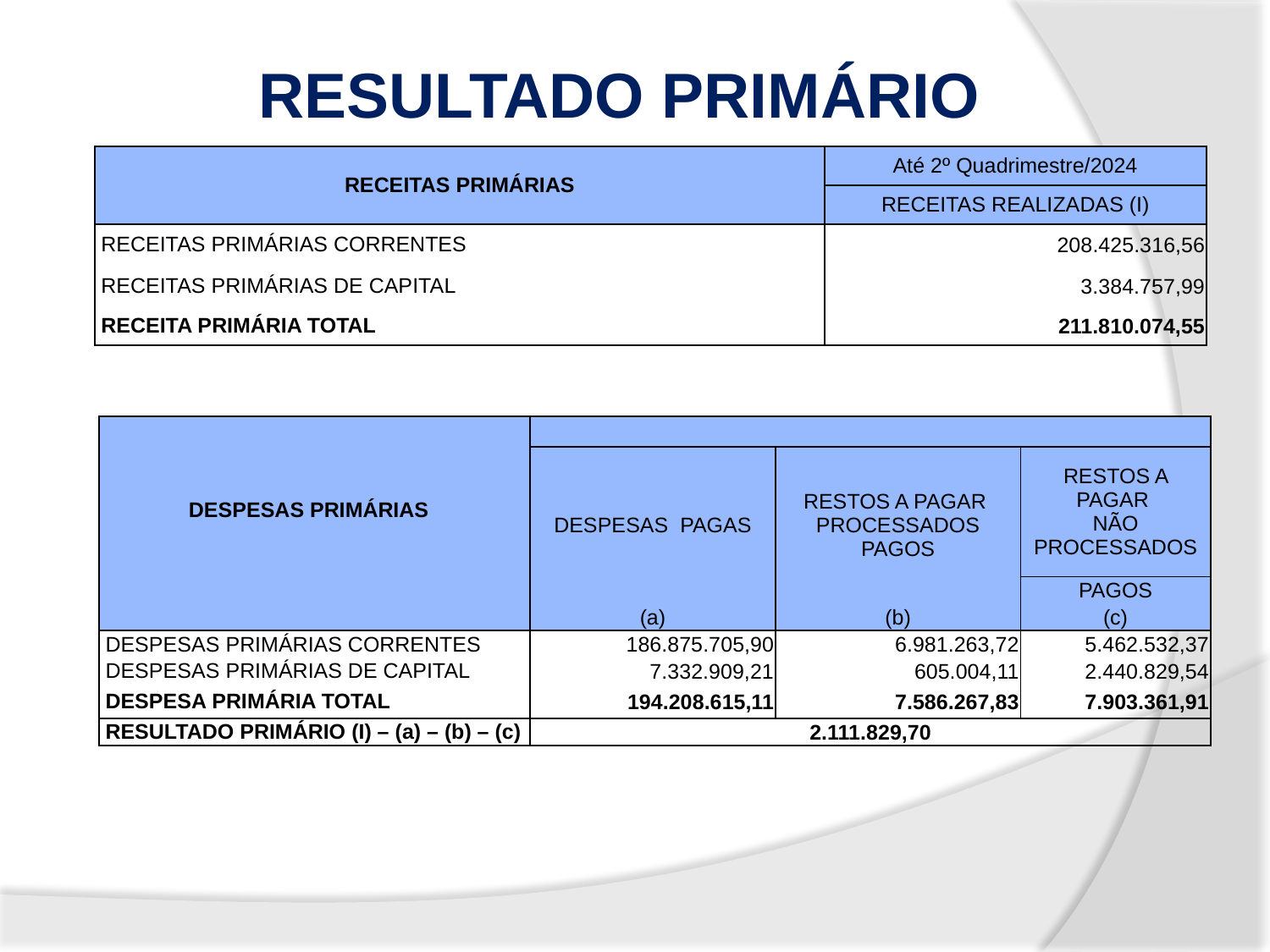

# RESULTADO PRIMÁRIO
| RECEITAS PRIMÁRIAS | Até 2º Quadrimestre/2024 |
| --- | --- |
|  | RECEITAS REALIZADAS (I) |
| RECEITAS PRIMÁRIAS CORRENTES | 208.425.316,56 |
| RECEITAS PRIMÁRIAS DE CAPITAL | 3.384.757,99 |
| RECEITA PRIMÁRIA TOTAL | 211.810.074,55 |
| DESPESAS PRIMÁRIAS |  |  |  |
| --- | --- | --- | --- |
|  | DESPESAS PAGAS | RESTOS A PAGAR PROCESSADOS PAGOS | RESTOS A PAGAR NÃO PROCESSADOS |
|  |  |  | PAGOS |
|  | (a) | (b) | (c) |
| DESPESAS PRIMÁRIAS CORRENTES | 186.875.705,90 | 6.981.263,72 | 5.462.532,37 |
| DESPESAS PRIMÁRIAS DE CAPITAL | 7.332.909,21 | 605.004,11 | 2.440.829,54 |
| DESPESA PRIMÁRIA TOTAL | 194.208.615,11 | 7.586.267,83 | 7.903.361,91 |
| RESULTADO PRIMÁRIO (I) – (a) – (b) – (c) | 2.111.829,70 |  |  |